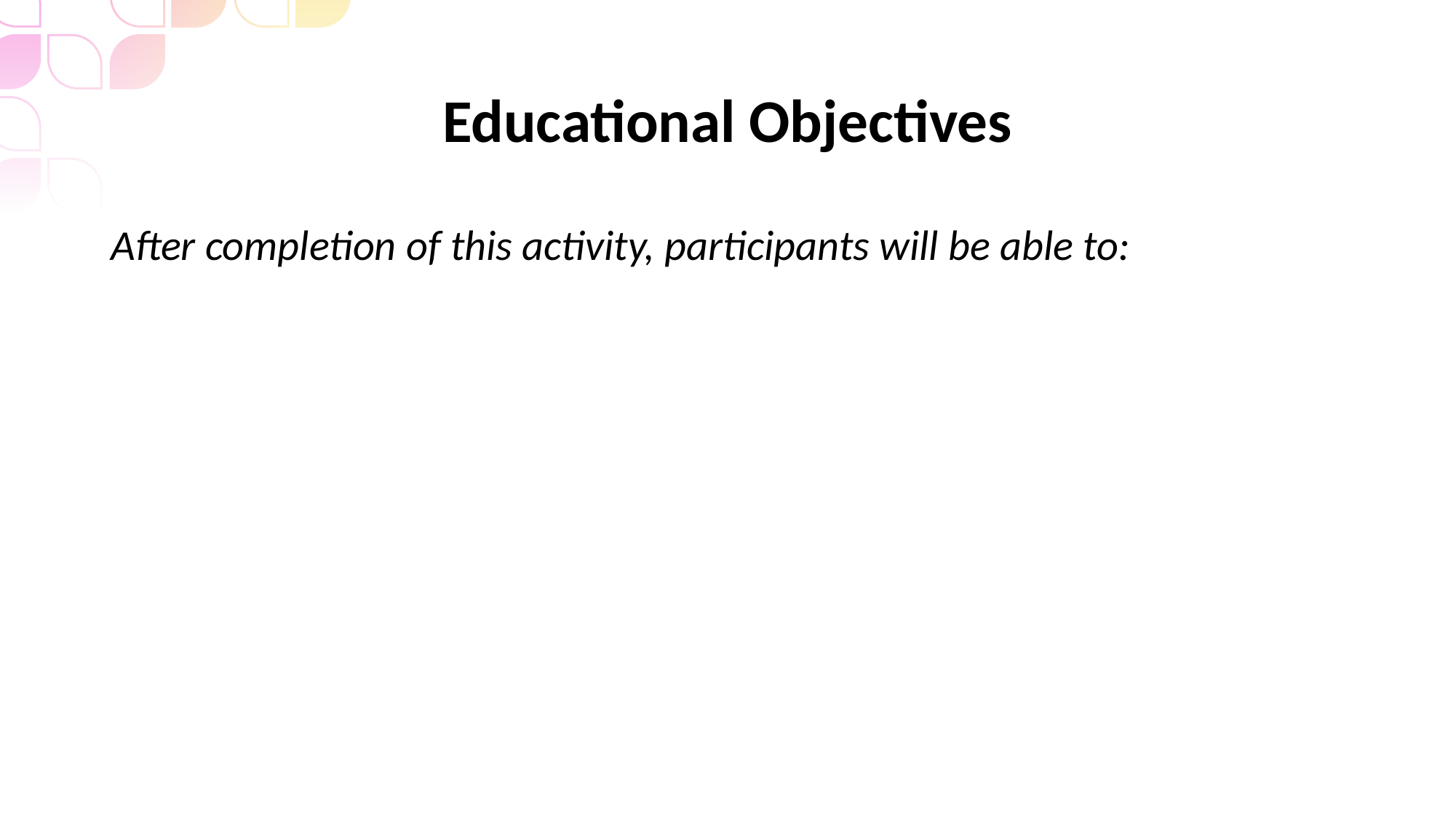

# Educational Objectives
After completion of this activity, participants will be able to: